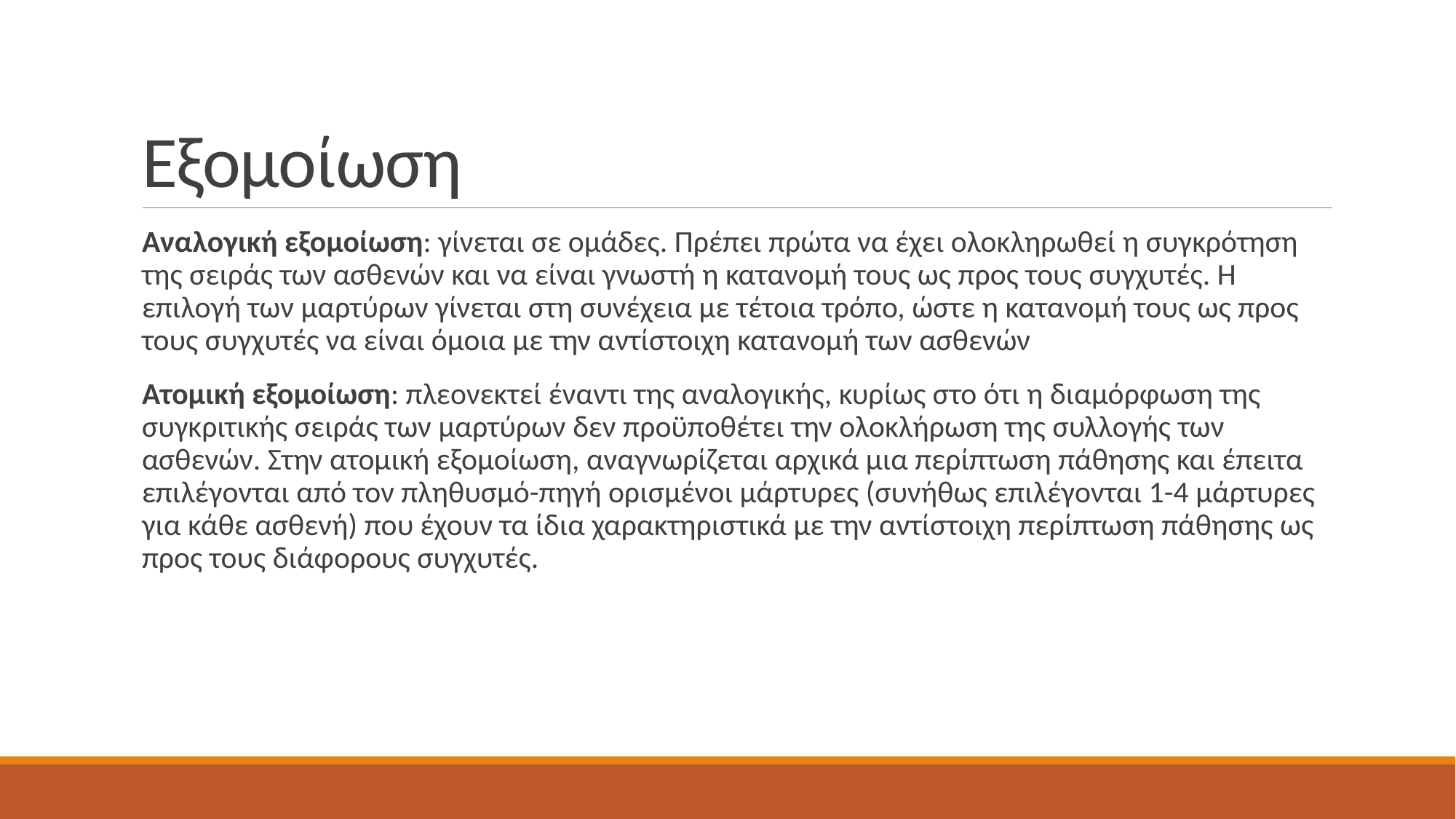

# Εξομοίωση
Αναλογική εξομοίωση: γίνεται σε ομάδες. Πρέπει πρώτα να έχει ολοκληρωθεί η συγκρότηση της σειράς των ασθενών και να είναι γνωστή η κατανομή τους ως προς τους συγχυτές. Η επιλογή των μαρτύρων γίνεται στη συνέχεια με τέτοια τρόπο, ώστε η κατανομή τους ως προς τους συγχυτές να είναι όμοια με την αντίστοιχη κατανομή των ασθενών
Ατομική εξομοίωση: πλεονεκτεί έναντι της αναλογικής, κυρίως στο ότι η διαμόρφωση της συγκριτικής σειράς των μαρτύρων δεν προϋποθέτει την ολοκλήρωση της συλλογής των ασθενών. Στην ατομική εξομοίωση, αναγνωρίζεται αρχικά μια περίπτωση πάθησης και έπειτα επιλέγονται από τον πληθυσμό-πηγή ορισμένοι μάρτυρες (συνήθως επιλέγονται 1-4 μάρτυρες για κάθε ασθενή) που έχουν τα ίδια χαρακτηριστικά με την αντίστοιχη περίπτωση πάθησης ως προς τους διάφορους συγχυτές.